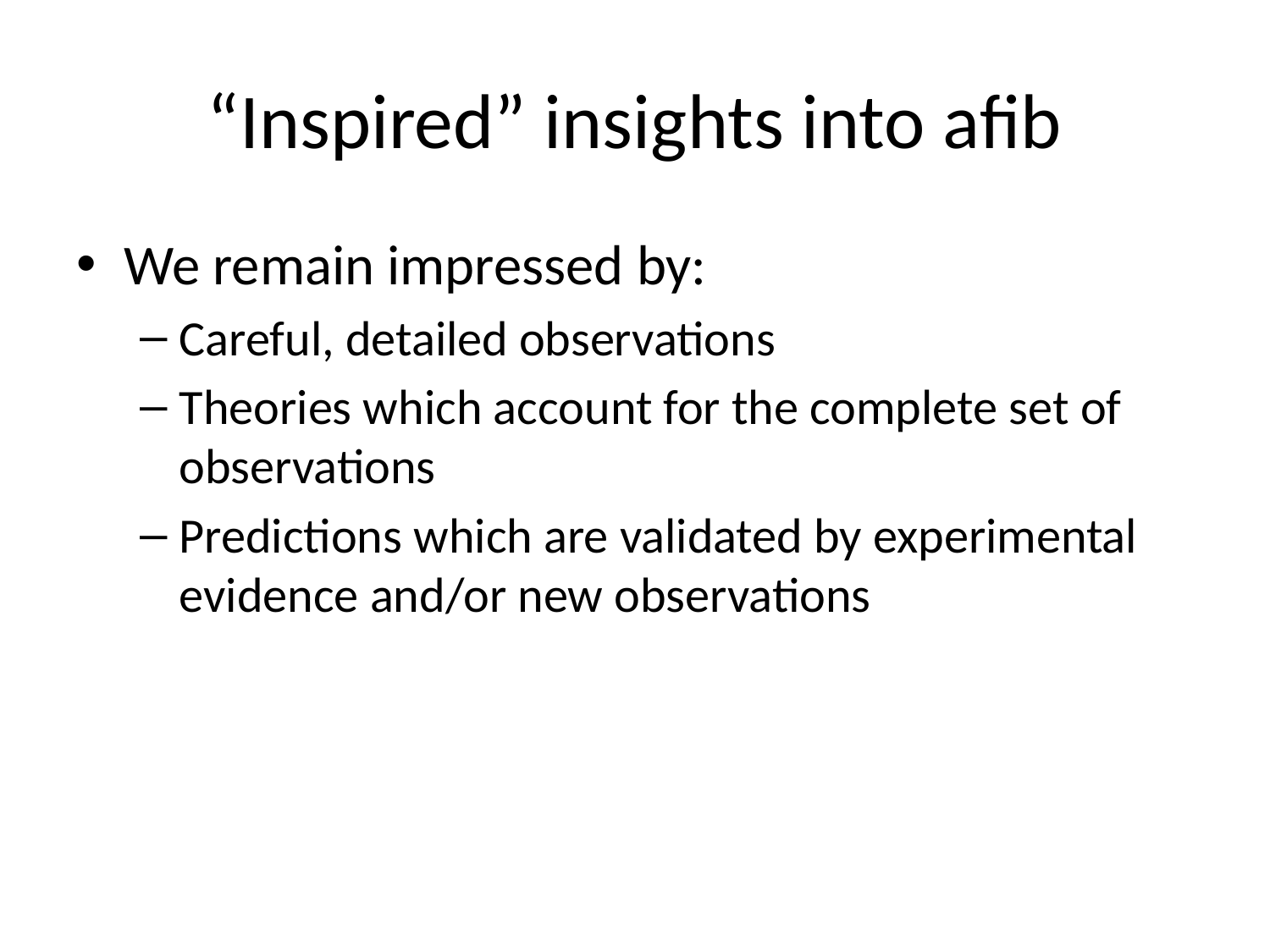

# “Inspired” insights into afib
We remain impressed by:
Careful, detailed observations
Theories which account for the complete set of observations
Predictions which are validated by experimental evidence and/or new observations